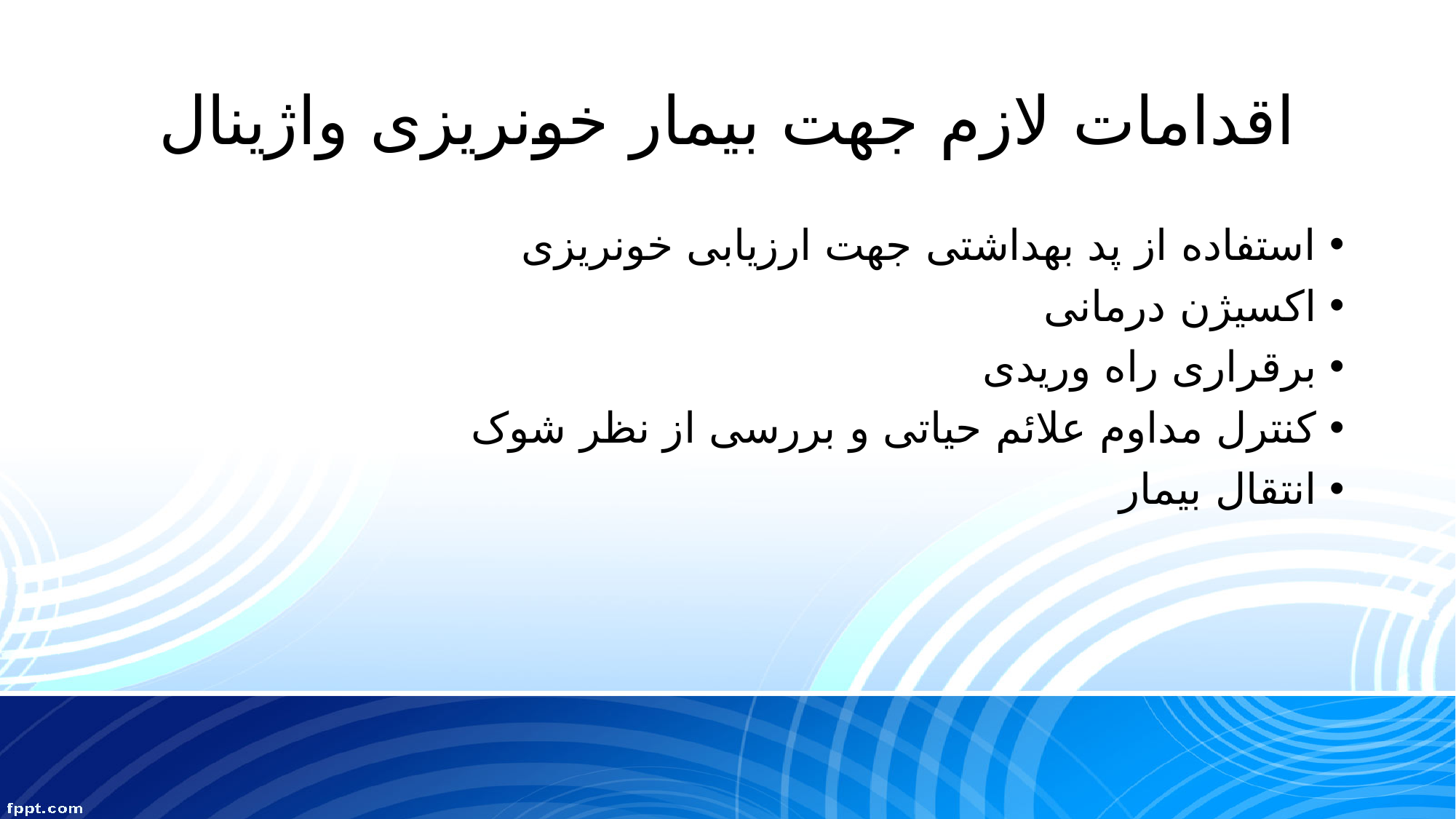

# اقدامات لازم جهت بیمار خونریزی واژینال
استفاده از پد بهداشتی جهت ارزیابی خونریزی
اکسیژن درمانی
برقراری راه وریدی
کنترل مداوم علائم حیاتی و بررسی از نظر شوک
انتقال بیمار